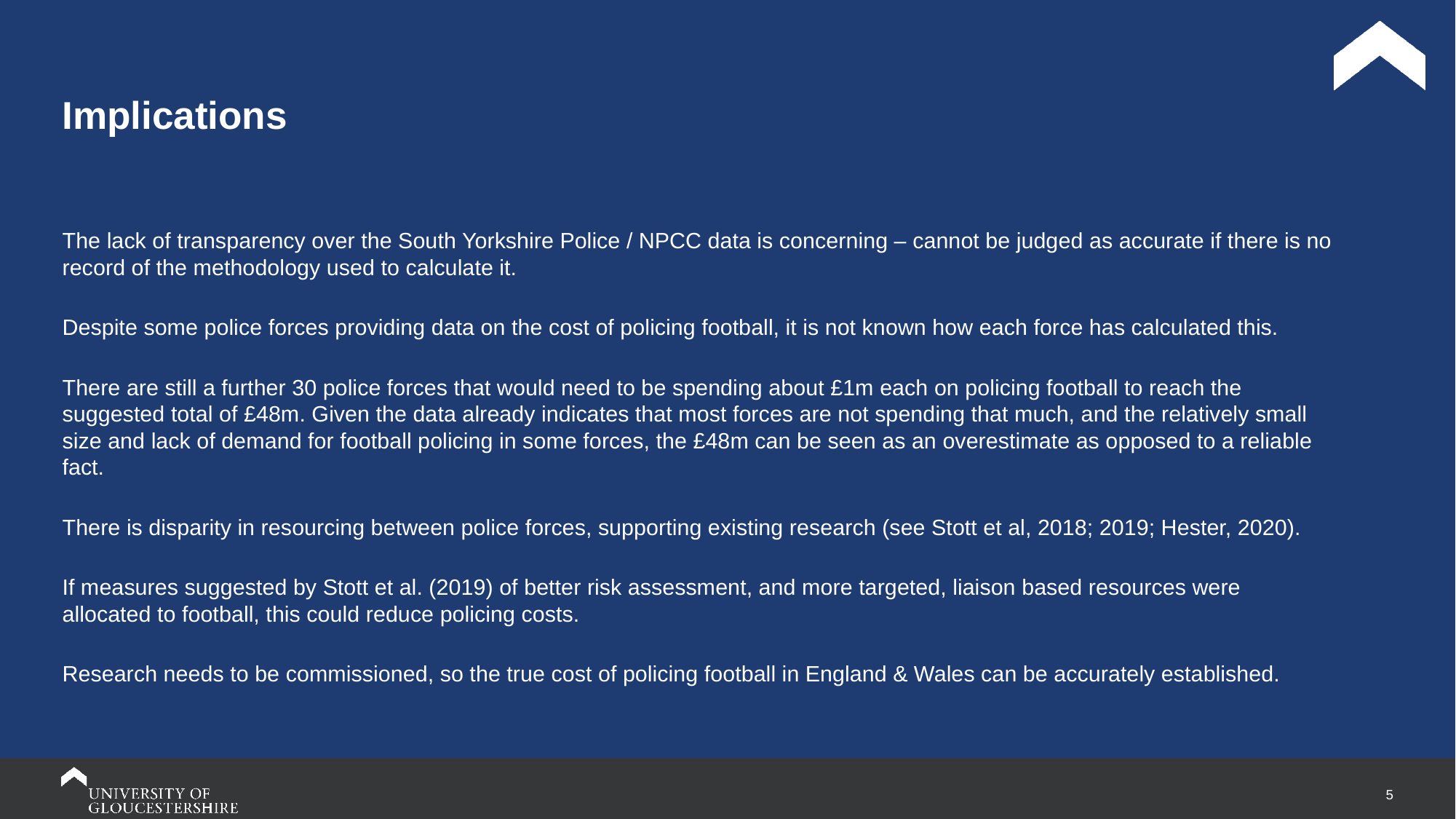

# Implications
The lack of transparency over the South Yorkshire Police / NPCC data is concerning – cannot be judged as accurate if there is no record of the methodology used to calculate it.

Despite some police forces providing data on the cost of policing football, it is not known how each force has calculated this.

There are still a further 30 police forces that would need to be spending about £1m each on policing football to reach the suggested total of £48m. Given the data already indicates that most forces are not spending that much, and the relatively small size and lack of demand for football policing in some forces, the £48m can be seen as an overestimate as opposed to a reliable fact.

There is disparity in resourcing between police forces, supporting existing research (see Stott et al, 2018; 2019; Hester, 2020).

If measures suggested by Stott et al. (2019) of better risk assessment, and more targeted, liaison based resources were allocated to football, this could reduce policing costs.

Research needs to be commissioned, so the true cost of policing football in England & Wales can be accurately established.